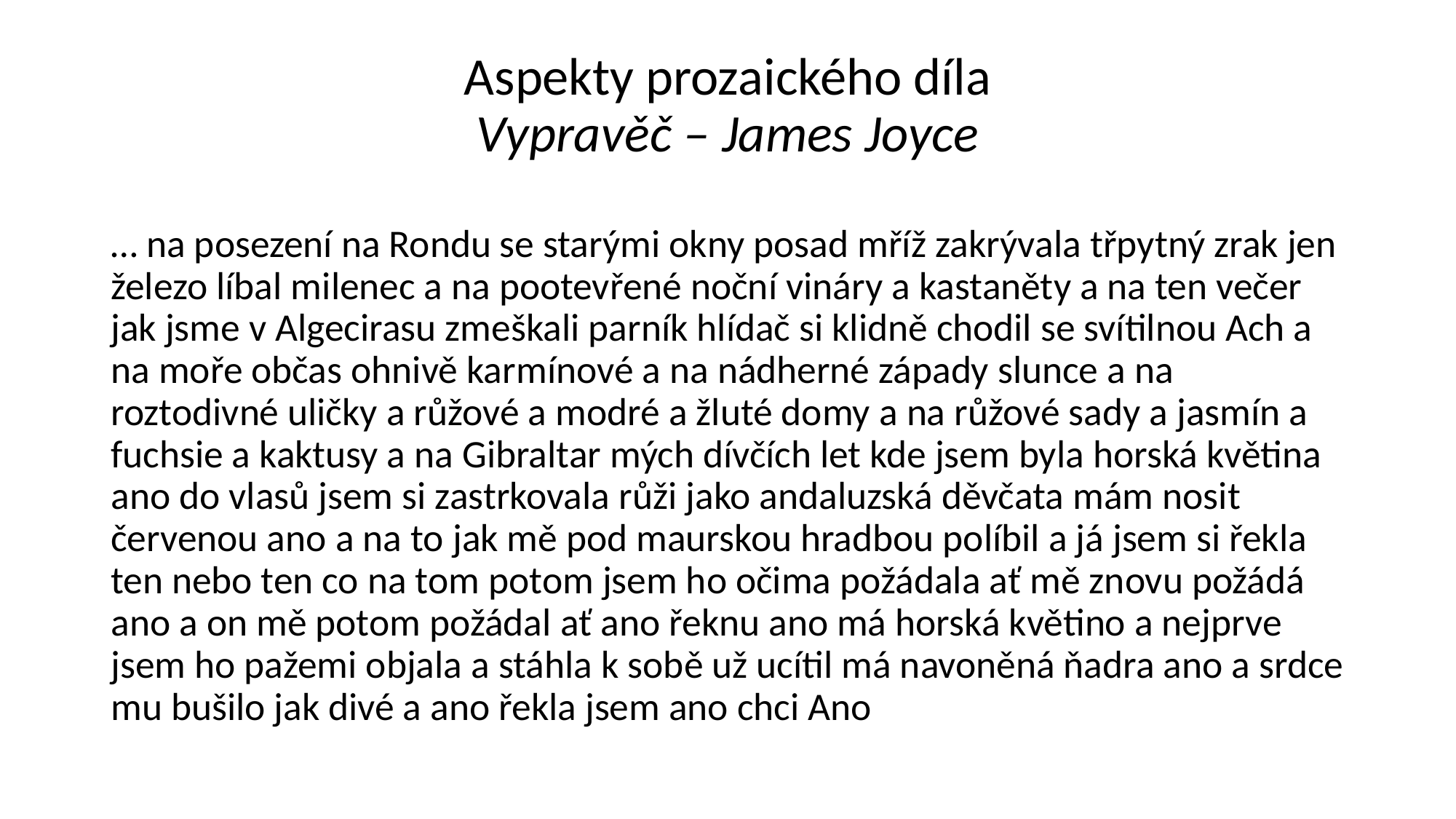

# Aspekty prozaického díla Vypravěč – James Joyce
… na posezení na Rondu se starými okny posad mříž zakrývala třpytný zrak jen železo líbal milenec a na pootevřené noční vináry a kastaněty a na ten večer jak jsme v Algecirasu zmeškali parník hlídač si klidně chodil se svítilnou Ach a na moře občas ohnivě karmínové a na nádherné západy slunce a na roztodivné uličky a růžové a modré a žluté domy a na růžové sady a jasmín a fuchsie a kaktusy a na Gibraltar mých dívčích let kde jsem byla horská květina ano do vlasů jsem si zastrkovala růži jako andaluzská děvčata mám nosit červenou ano a na to jak mě pod maurskou hradbou políbil a já jsem si řekla ten nebo ten co na tom potom jsem ho očima požádala ať mě znovu požádá ano a on mě potom požádal ať ano řeknu ano má horská květino a nejprve jsem ho pažemi objala a stáhla k sobě už ucítil má navoněná ňadra ano a srdce mu bušilo jak divé a ano řekla jsem ano chci Ano